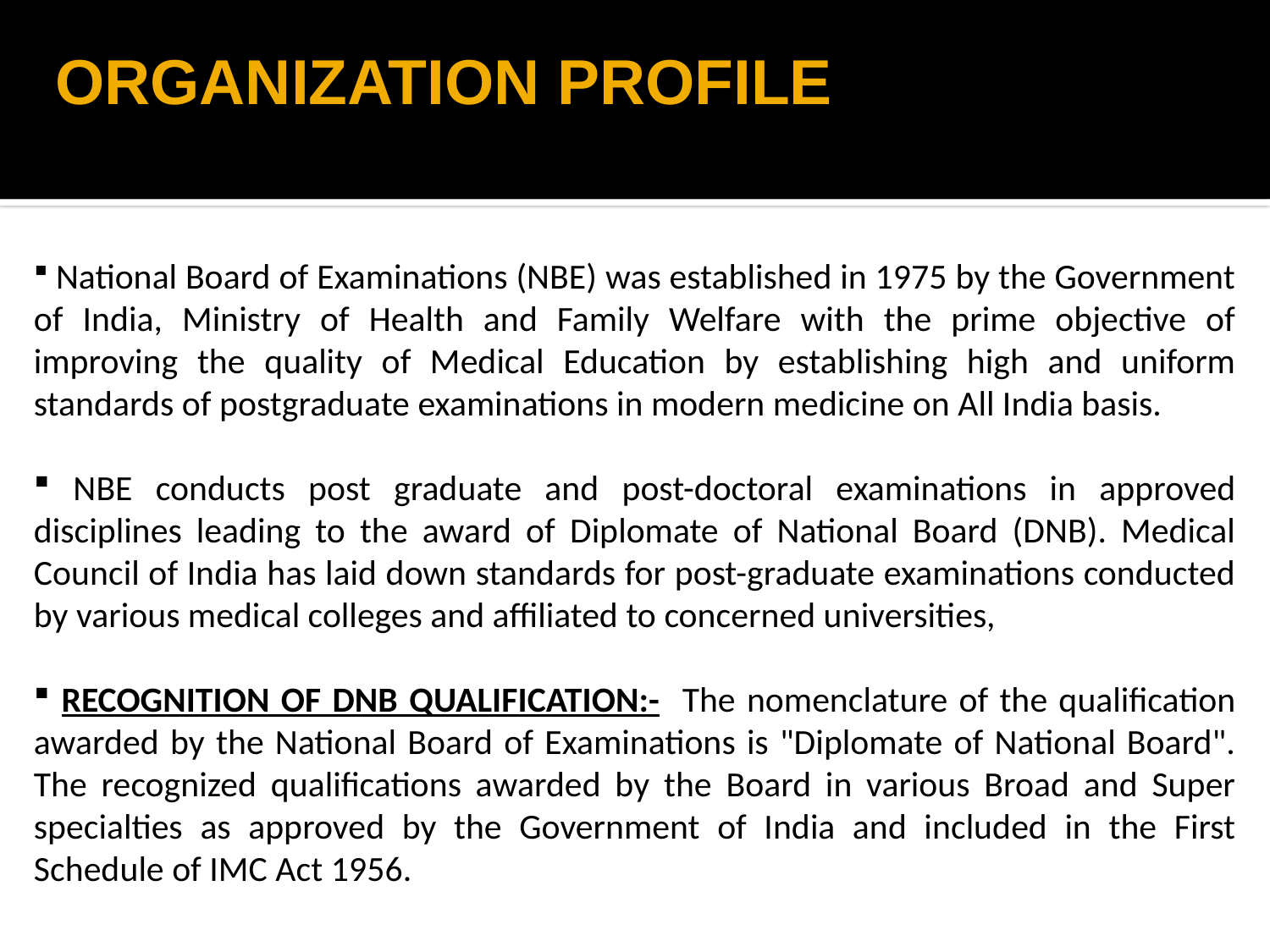

# ORGANIZATION PROFILE

 National Board of Examinations (NBE) was established in 1975 by the Government of India, Ministry of Health and Family Welfare with the prime objective of improving the quality of Medical Education by establishing high and uniform standards of postgraduate examinations in modern medicine on All India basis.

 NBE conducts post graduate and post-doctoral examinations in approved disciplines leading to the award of Diplomate of National Board (DNB). Medical Council of India has laid down standards for post-graduate examinations conducted by various medical colleges and affiliated to concerned universities,

 RECOGNITION OF DNB QUALIFICATION:-  The nomenclature of the qualification awarded by the National Board of Examinations is "Diplomate of National Board". The recognized qualifications awarded by the Board in various Broad and Super specialties as approved by the Government of India and included in the First Schedule of IMC Act 1956.